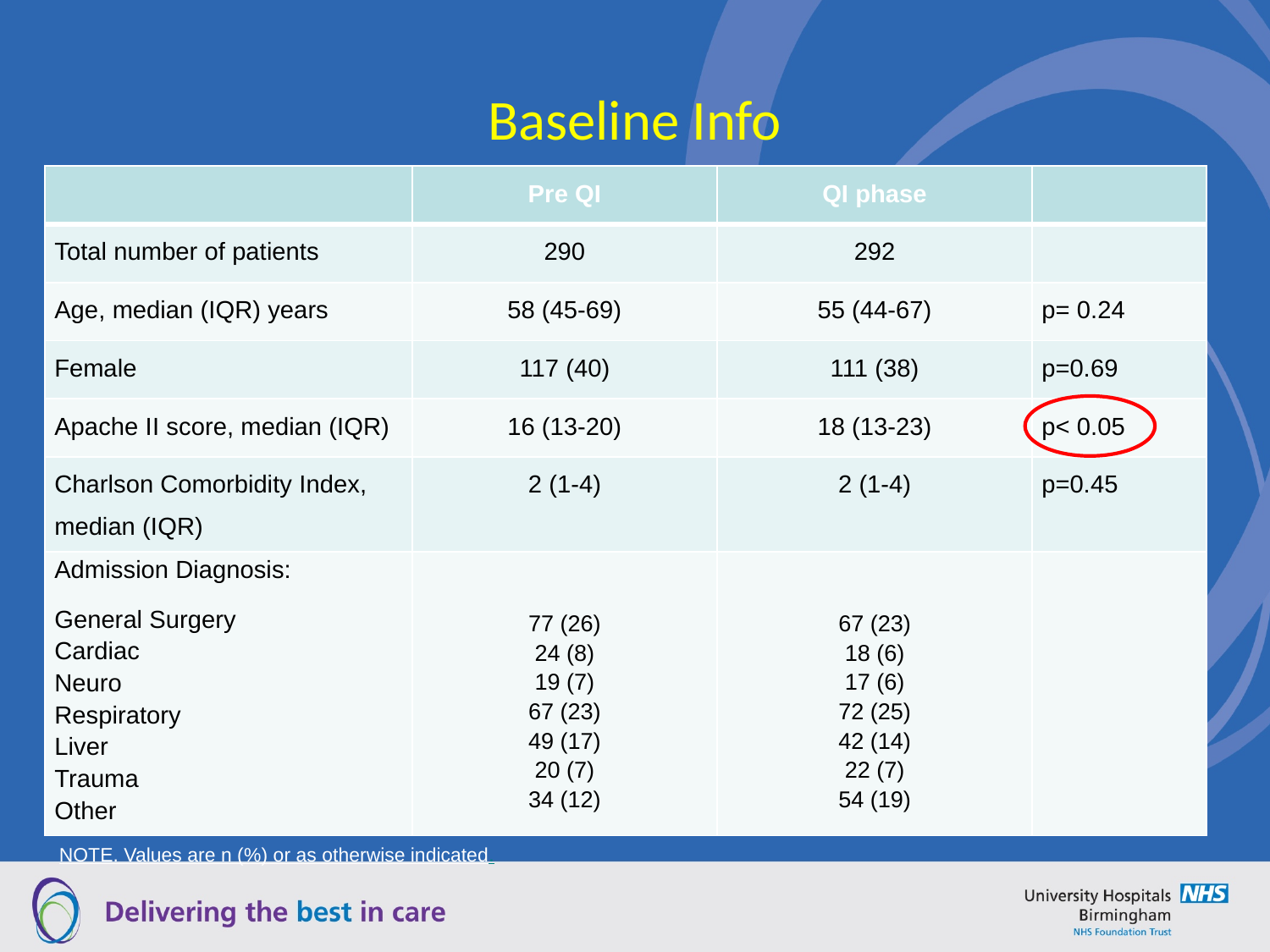

# Baseline Info
|  | Pre QI | QI phase |  |
| --- | --- | --- | --- |
| Total number of patients | 290 | 292 |  |
| Age, median (IQR) years | 58 (45-69) | 55 (44-67) | p= 0.24 |
| Female | 117 (40) | 111 (38) | p=0.69 |
| Apache II score, median (IQR) | 16 (13-20) | 18 (13-23) | p< 0.05 |
| Charlson Comorbidity Index, median (IQR) | 2 (1-4) | 2 (1-4) | p=0.45 |
| Admission Diagnosis: General Surgery Cardiac Neuro Respiratory Liver Trauma Other | 77 (26) 24 (8) 19 (7) 67 (23) 49 (17) 20 (7) 34 (12) | 67 (23) 18 (6) 17 (6) 72 (25) 42 (14) 22 (7) 54 (19) |  |

NOTE. Values are n (%) or as otherwise indicated.